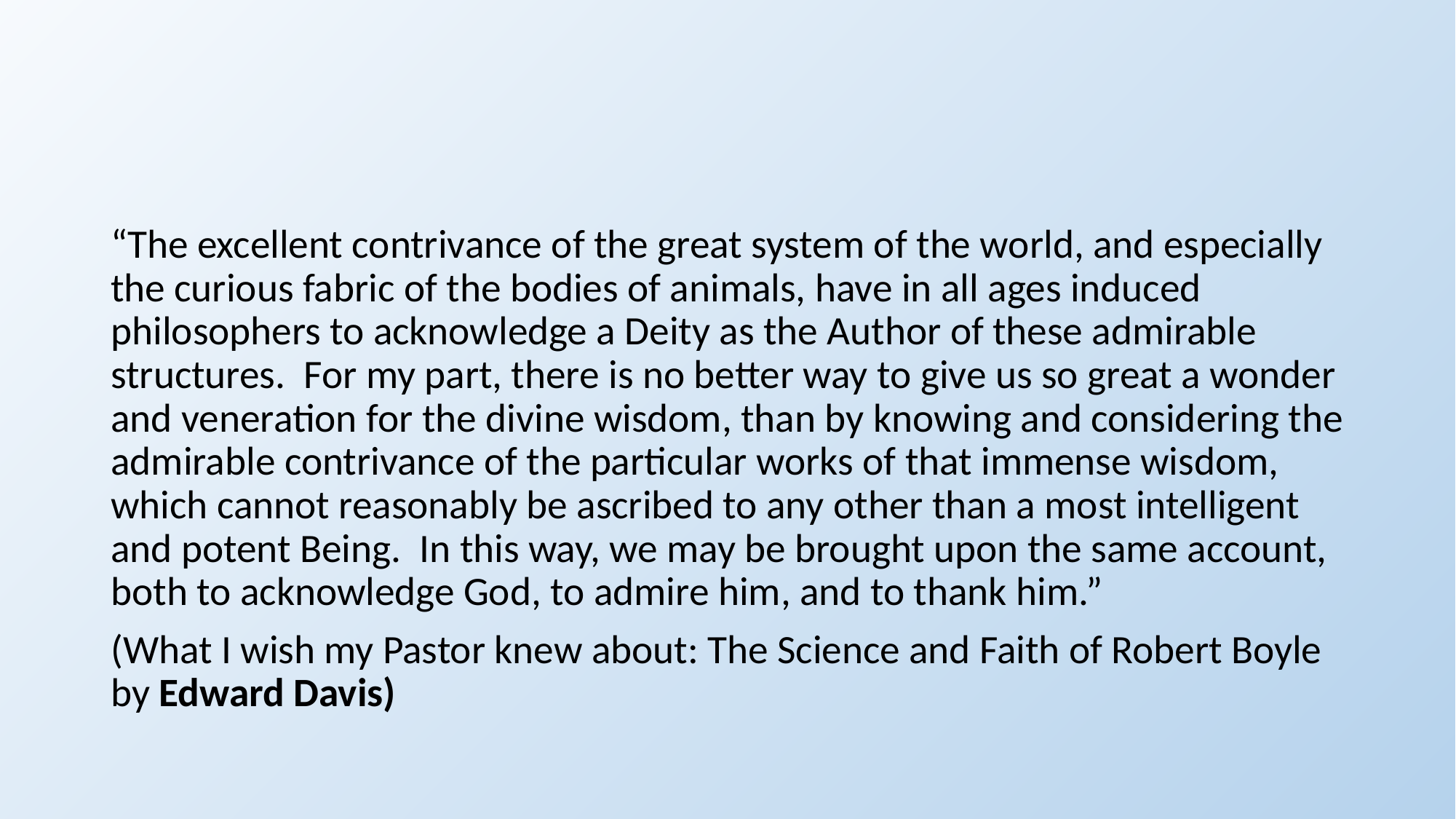

#
“The excellent contrivance of the great system of the world, and especially the curious fabric of the bodies of animals, have in all ages induced philosophers to acknowledge a Deity as the Author of these admirable structures.  For my part, there is no better way to give us so great a wonder and veneration for the divine wisdom, than by knowing and considering the admirable contrivance of the particular works of that immense wisdom, which cannot reasonably be ascribed to any other than a most intelligent and potent Being.  In this way, we may be brought upon the same account, both to acknowledge God, to admire him, and to thank him.”
(What I wish my Pastor knew about: The Science and Faith of Robert Boyle by Edward Davis)